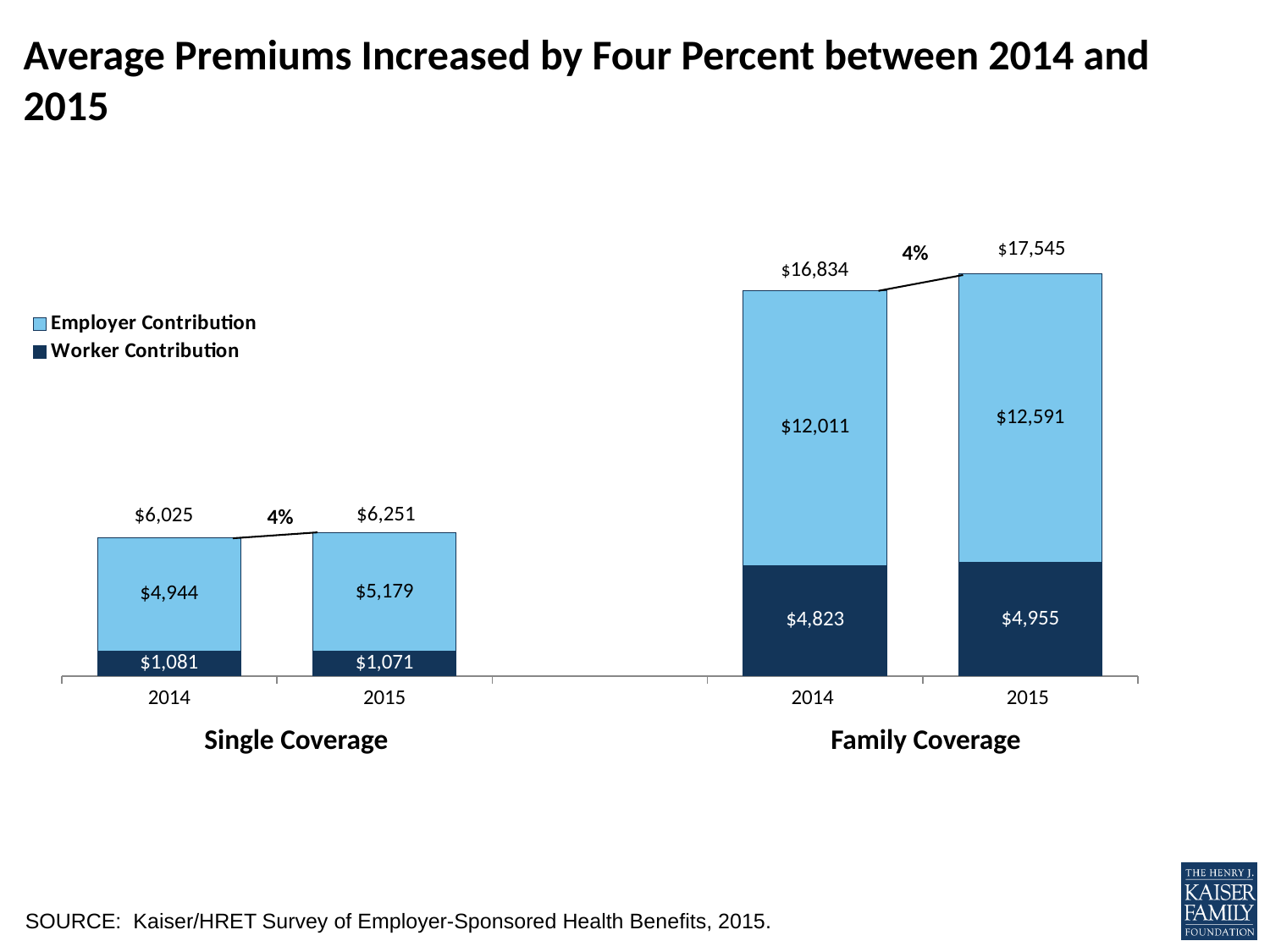

# Average Premiums Increased by Four Percent between 2014 and 2015

### Chart

| Category | Worker Contribution | Employer Contribution |
|---|---|---|
| 2014 | 1081.0 | 4944.0 |
| 2015 | 1071.0 | 5179.0 |
|   | None | None |
| 2014  | 4823.0 | 12011.0 |
| 2015  | 4955.0 | 12591.0 |
4%
$6,251
$6,025
4%
Single Coverage
Family Coverage
SOURCE:  Kaiser/HRET Survey of Employer-Sponsored Health Benefits, 2015.